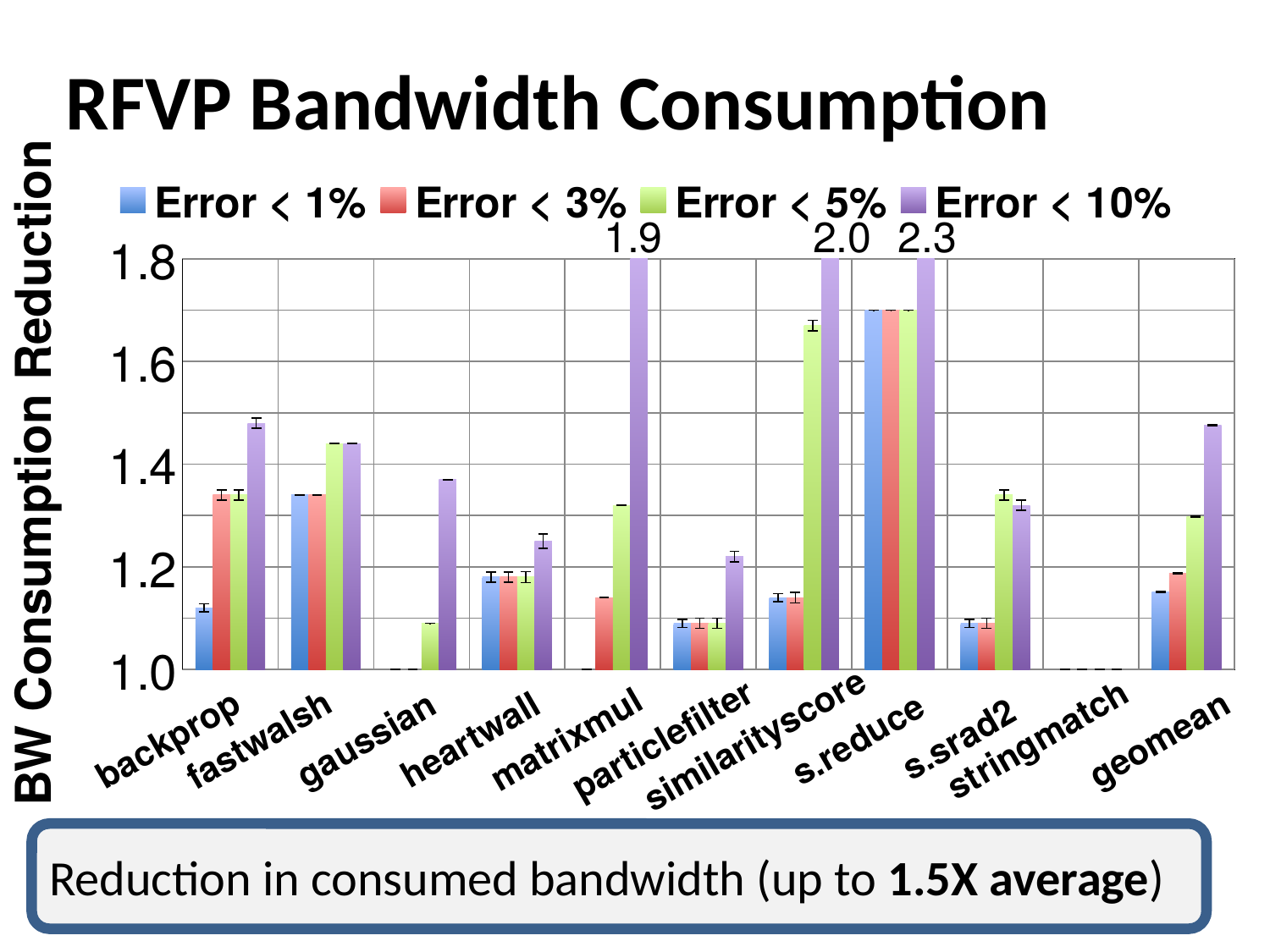

# RFVP Bandwidth Consumption

### Chart

| Category |  |  |  |  |
|---|---|---|---|---|
| backprop | 1.12 | 1.34 | 1.34 | 1.48 |
| fastwalshtransform | 1.34 | 1.34 | 1.44 | 1.44 |
| gaussian | 1.0 | 1.0 | 1.09 | 1.37 |
| heartwall | 1.18 | 1.18 | 1.18 | 1.25 |
| matrixmul | 1.0 | 1.14 | 1.32 | 1.86 |
| particle filter | 1.09 | 1.09 | 1.09 | 1.22 |
| similarity score | 1.14 | 1.14 | 1.67 | 1.96 |
| s.reduce | 1.7 | 1.7 | 1.7 | 2.29 |
| s.srad2 | 1.09 | 1.09 | 1.34 | 1.32 |
| stringmatch | 1.0 | 1.0 | 1.0 | 1.0 |
| average | 1.15090945972044 | 1.187190253181495 | 1.2980895136523 | 1.475976030635431 |
1.9
2.0
2.3
BW Consumption Reduction
backprop
fastwalsh
gaussian
heartwall
matrixmul
particlefilter
similarityscore
s.reduce
s.srad2
stringmatch
geomean
Reduction in consumed bandwidth (up to 1.5X average)
26